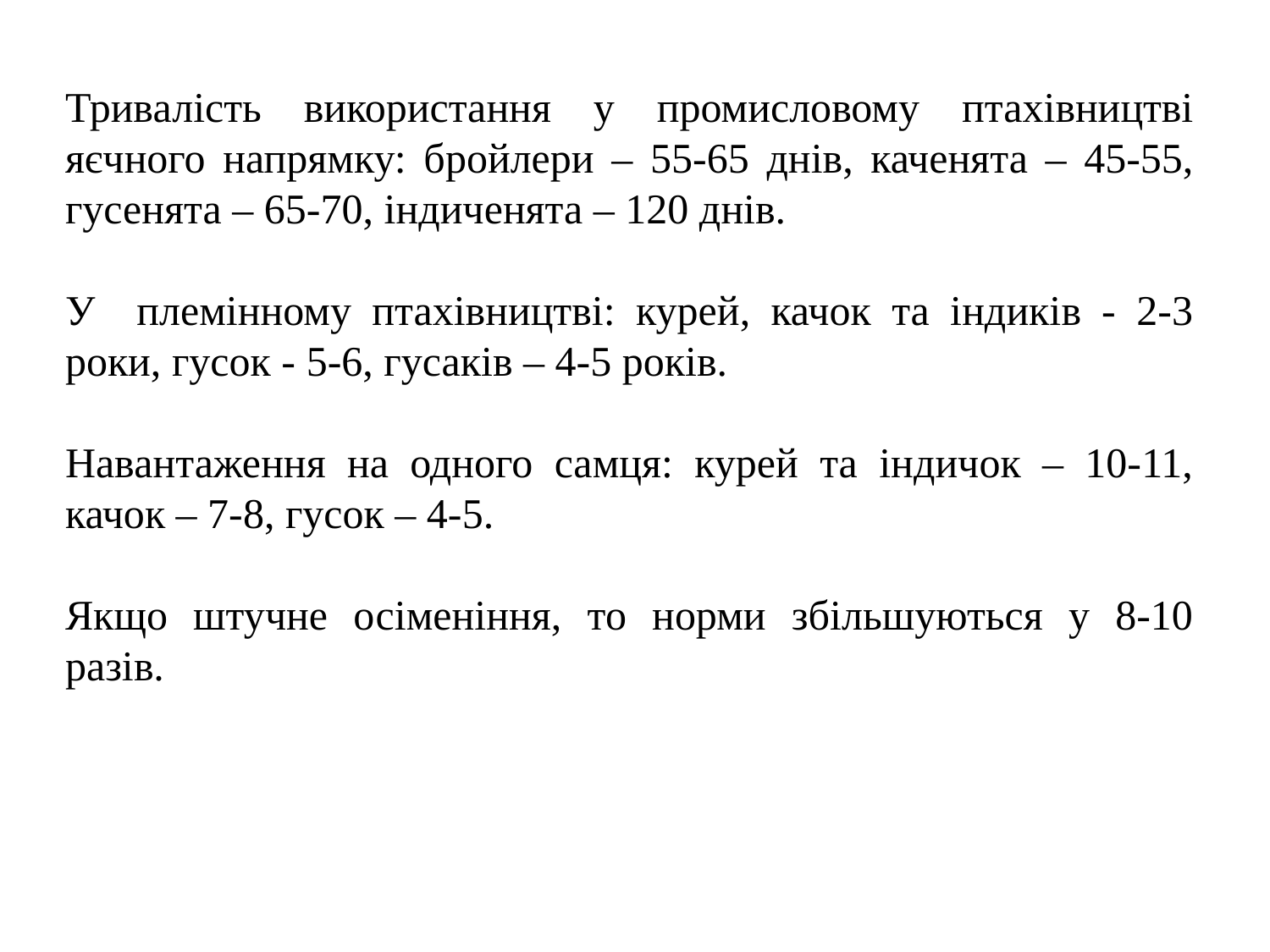

Тривалість використання у промисловому птахівництві яєчного напрямку: бройлери – 55-65 днів, каченята – 45-55, гусенята – 65-70, індиченята – 120 днів.

У  племінному птахівництві: курей, качок та індиків - 2-3 роки, гусок - 5-6, гусаків – 4-5 років.

Навантаження на одного самця: курей та індичок – 10-11, качок – 7-8, гусок – 4-5.

Якщо штучне осіменіння, то норми збільшуються у 8-10 разів.